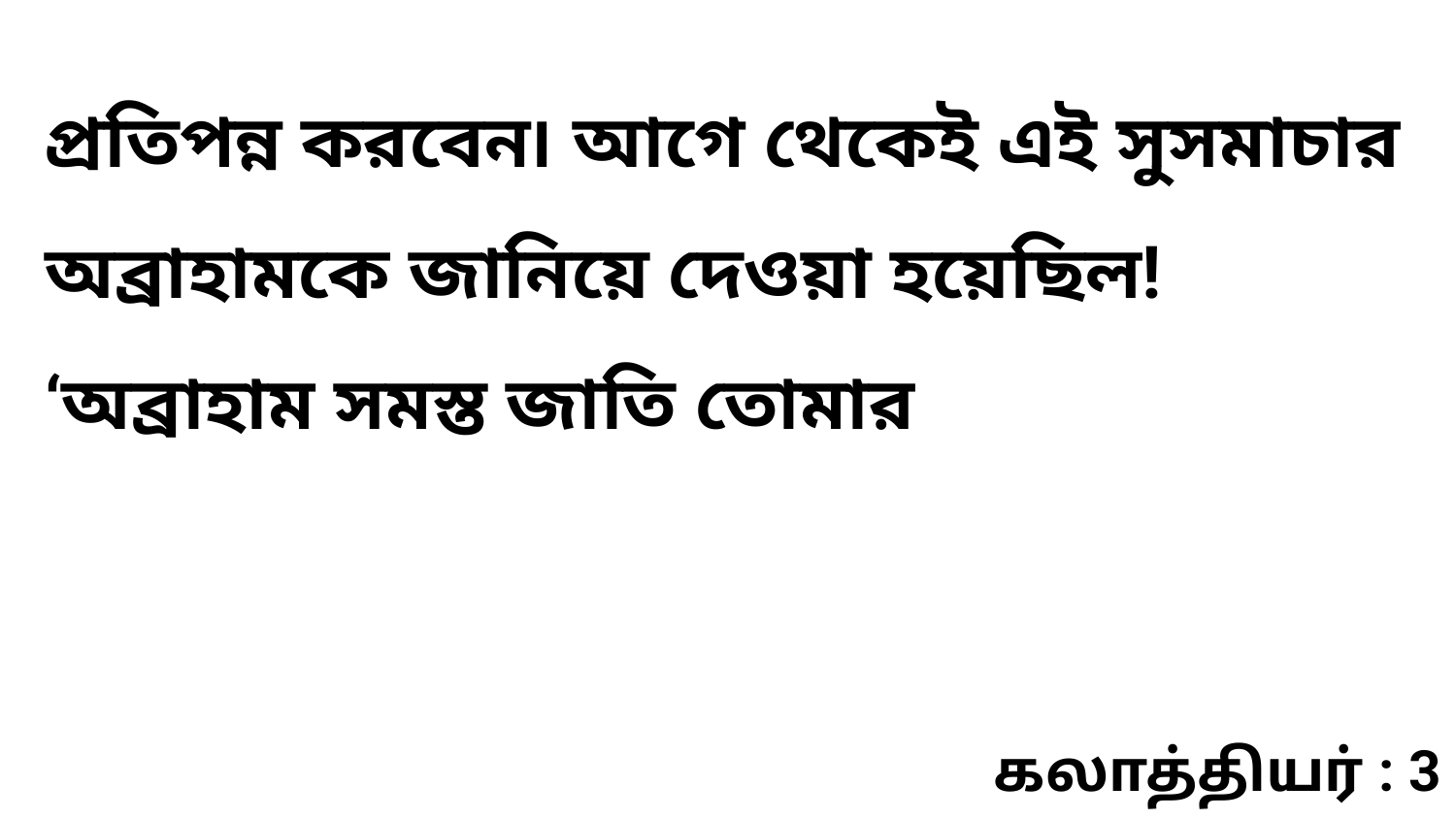

প্রতিপন্ন করবেন৷ আগে থেকেই এই সুসমাচার অব্রাহামকে জানিয়ে দেওয়া হয়েছিল! ‘অব্রাহাম সমস্ত জাতি তোমার
கலாத்தியர் : 3